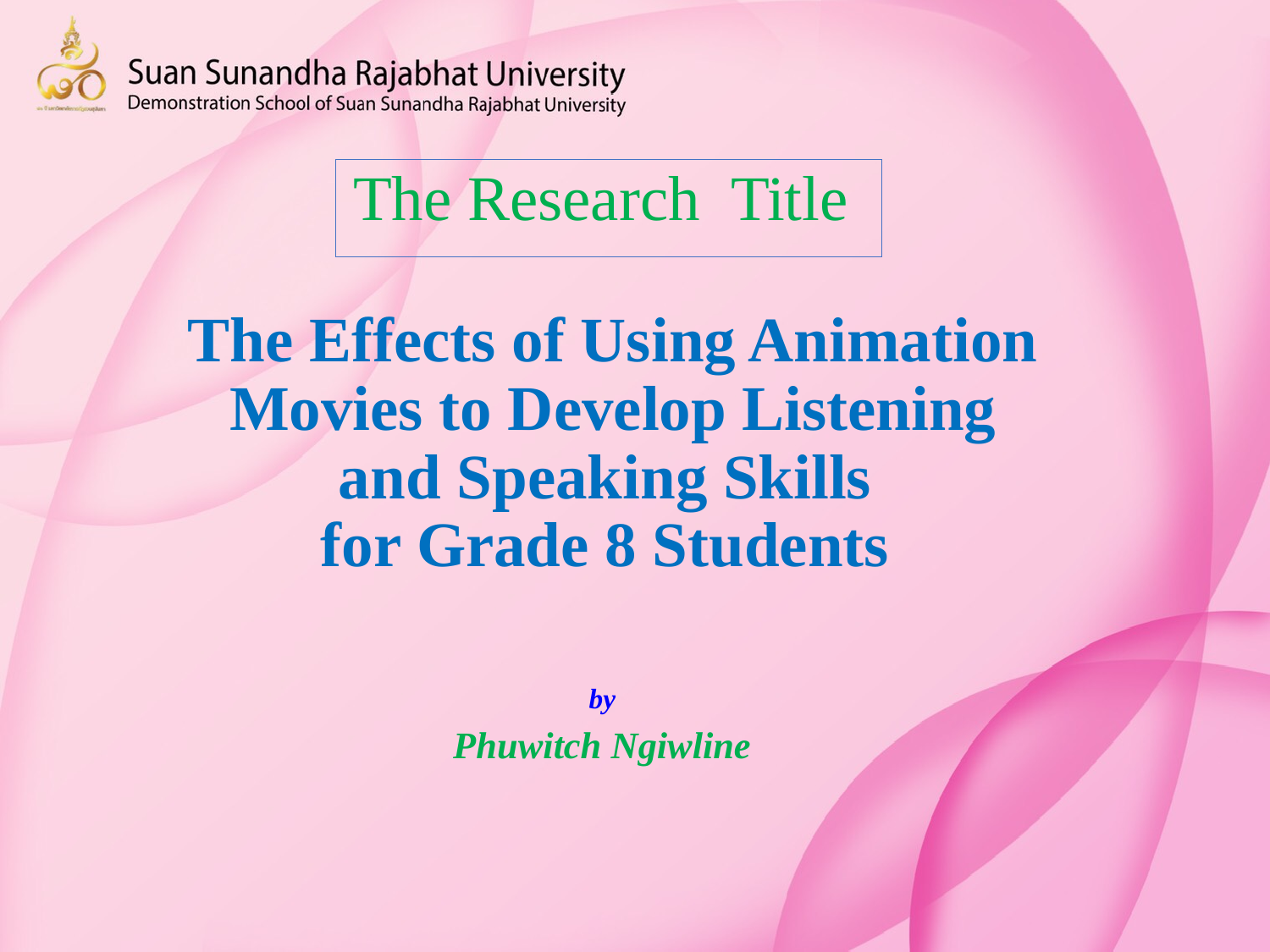

The Research  Title
# The Effects of Using Animation Movies to Develop Listening and Speaking Skills for Grade 8 Students
by
Phuwitch Ngiwline